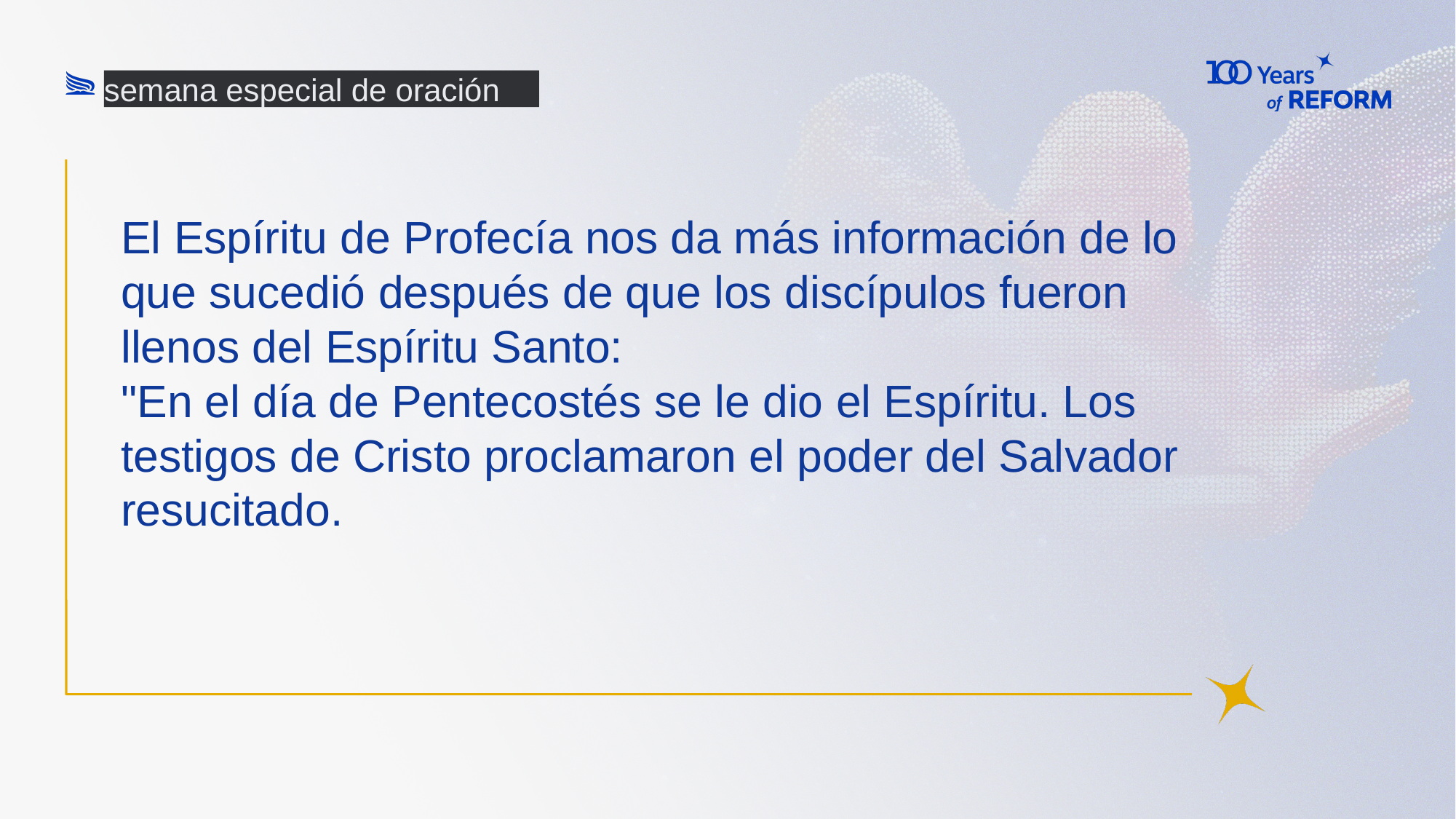

semana especial de oración
El Espíritu de Profecía nos da más información de lo que sucedió después de que los discípulos fueron llenos del Espíritu Santo:
"En el día de Pentecostés se le dio el Espíritu. Los testigos de Cristo proclamaron el poder del Salvador resucitado.